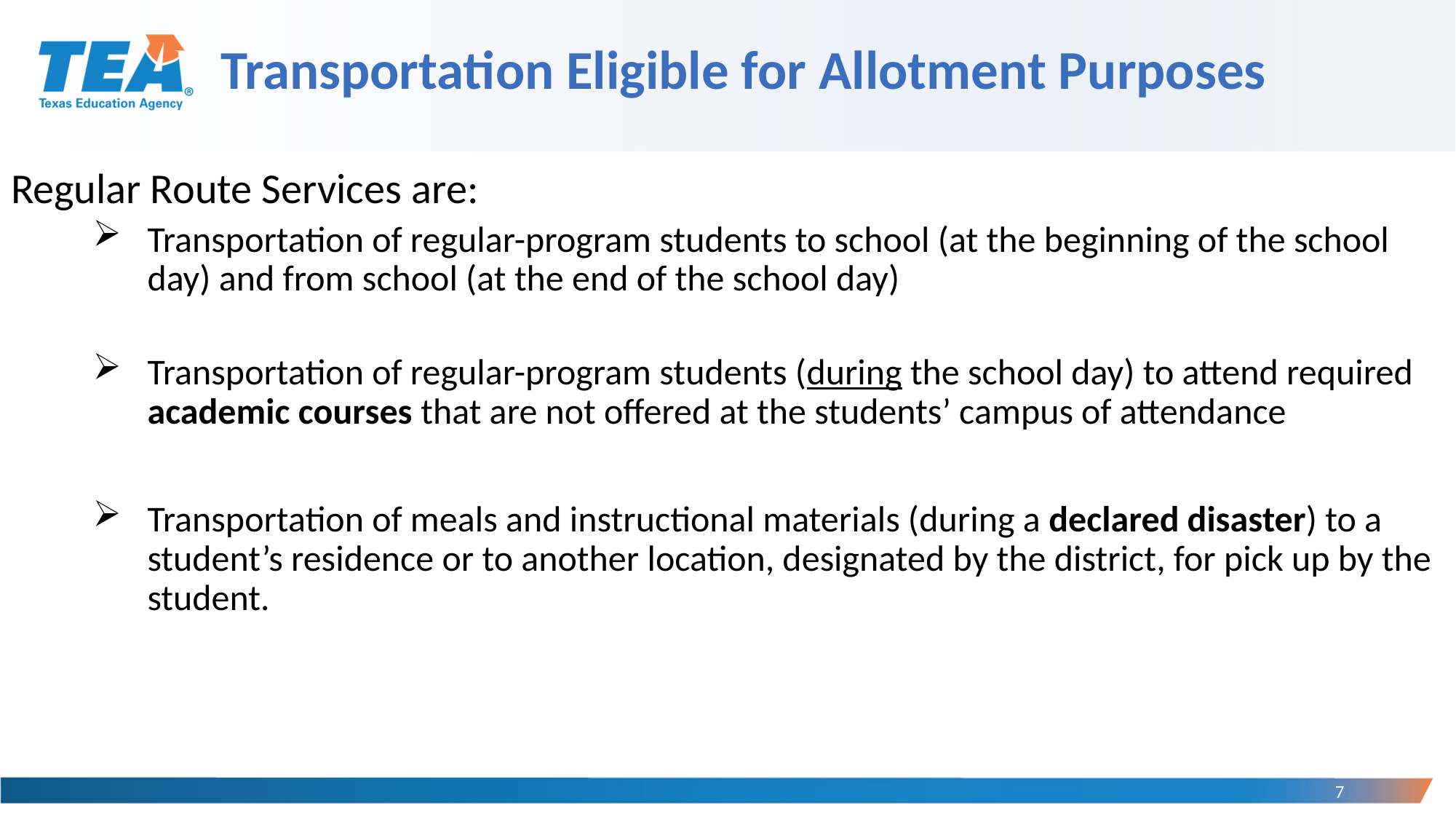

# Transportation Eligible for Allotment Purposes
Regular Route Services are:
Transportation of regular-program students to school (at the beginning of the school day) and from school (at the end of the school day)

Transportation of regular-program students (during the school day) to attend required academic courses that are not offered at the students’ campus of attendance

Transportation of meals and instructional materials (during a declared disaster) to a student’s residence or to another location, designated by the district, for pick up by the student.
7